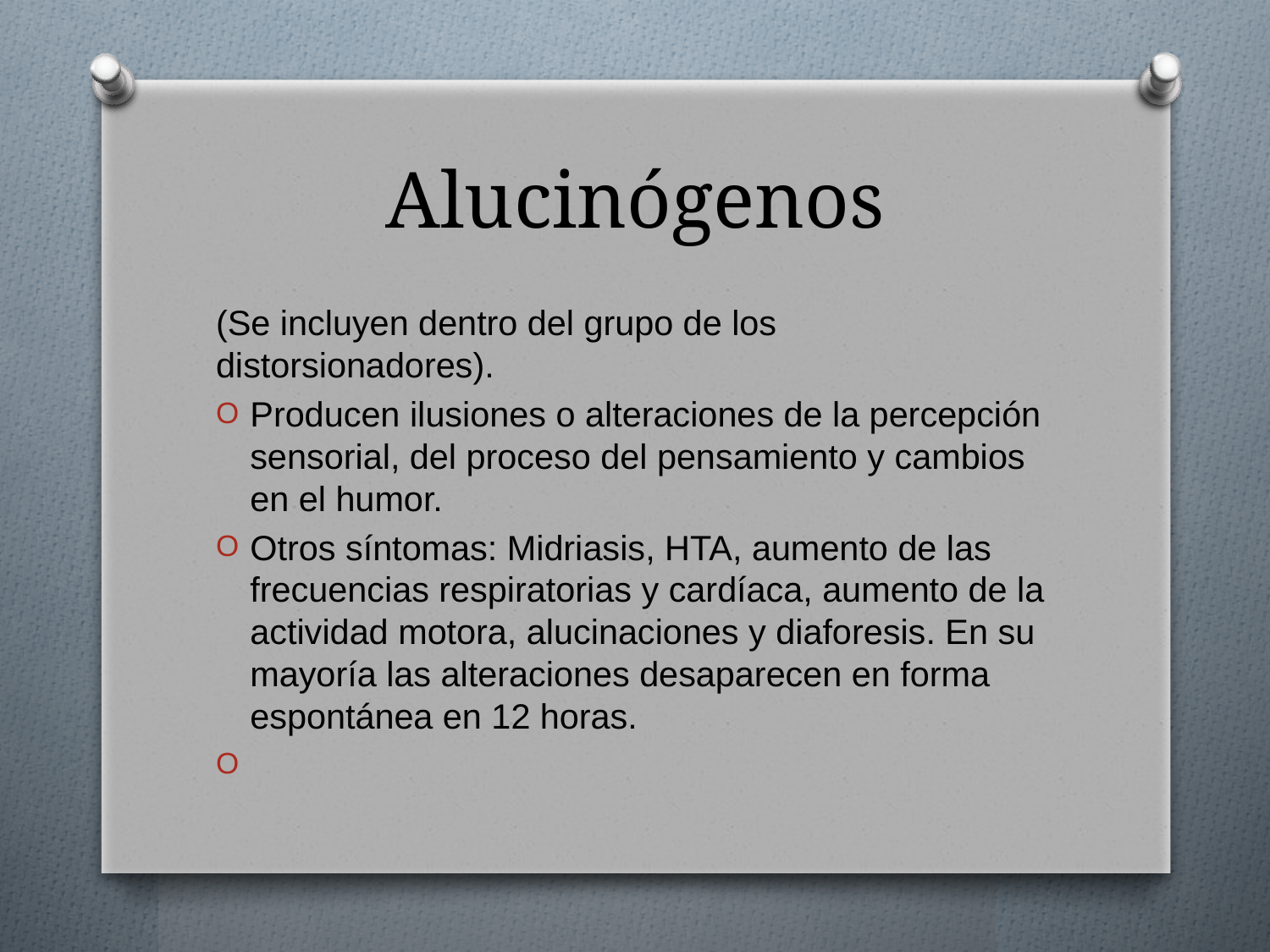

# Alucinógenos
(Se incluyen dentro del grupo de los   distorsionadores).
Producen ilusiones o alteraciones de la percepción sensorial, del proceso del pensamiento y cambios en el humor.
Otros síntomas: Midriasis, HTA, aumento de las frecuencias respiratorias y cardíaca, aumento de la actividad motora, alucinaciones y diaforesis. En su mayoría las alteraciones desaparecen en forma espontánea en 12 horas.